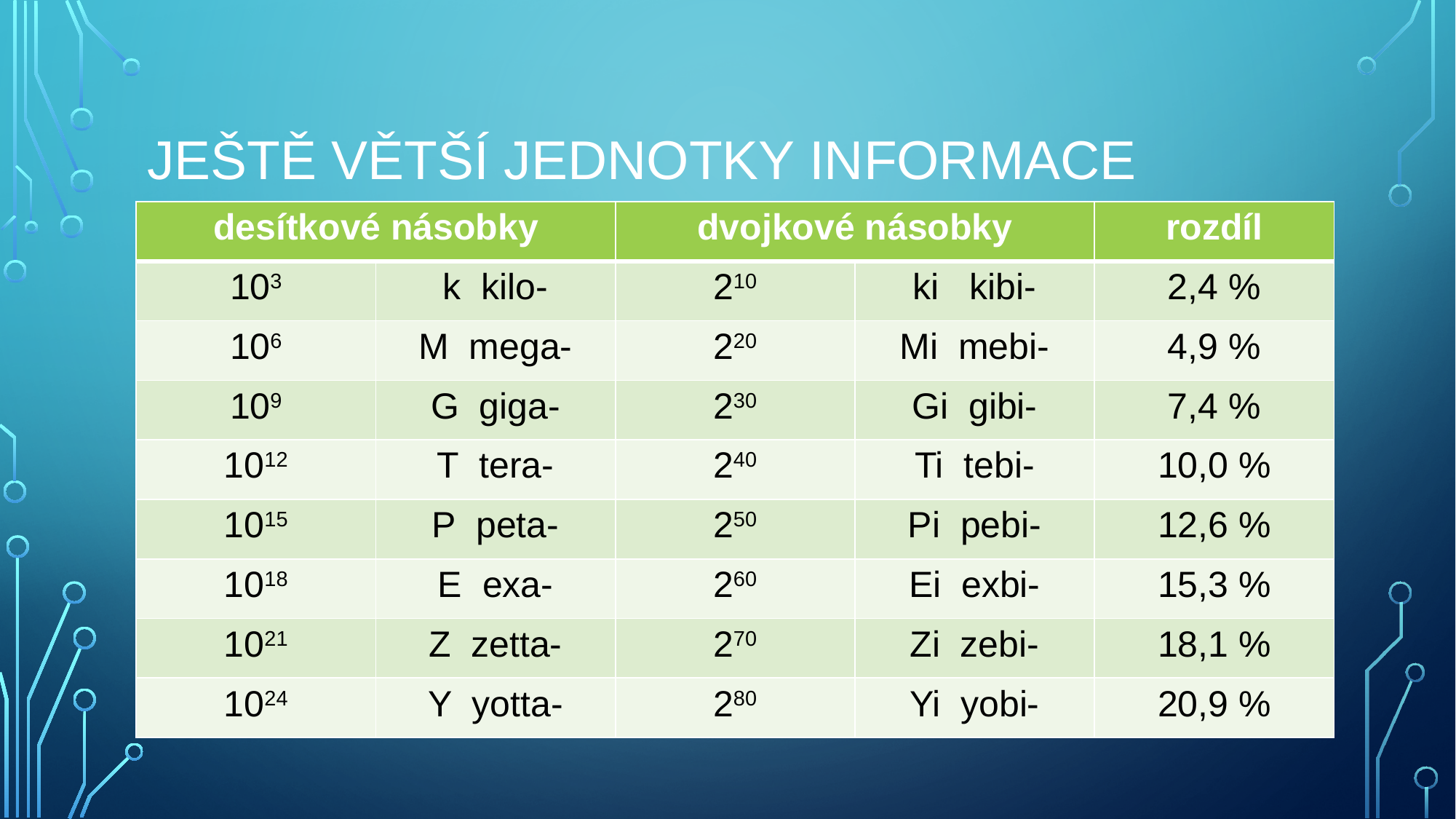

# Ještě větší jednotky informace
| desítkové násobky |  | dvojkové násobky |  | rozdíl |
| --- | --- | --- | --- | --- |
| 103 | k kilo- | 210 | ki kibi- | 2,4 % |
| 106 | M mega- | 220 | Mi mebi- | 4,9 % |
| 109 | G giga- | 230 | Gi gibi- | 7,4 % |
| 1012 | T tera- | 240 | Ti tebi- | 10,0 % |
| 1015 | P peta- | 250 | Pi pebi- | 12,6 % |
| 1018 | E exa- | 260 | Ei exbi- | 15,3 % |
| 1021 | Z zetta- | 270 | Zi zebi- | 18,1 % |
| 1024 | Y yotta- | 280 | Yi yobi- | 20,9 % |